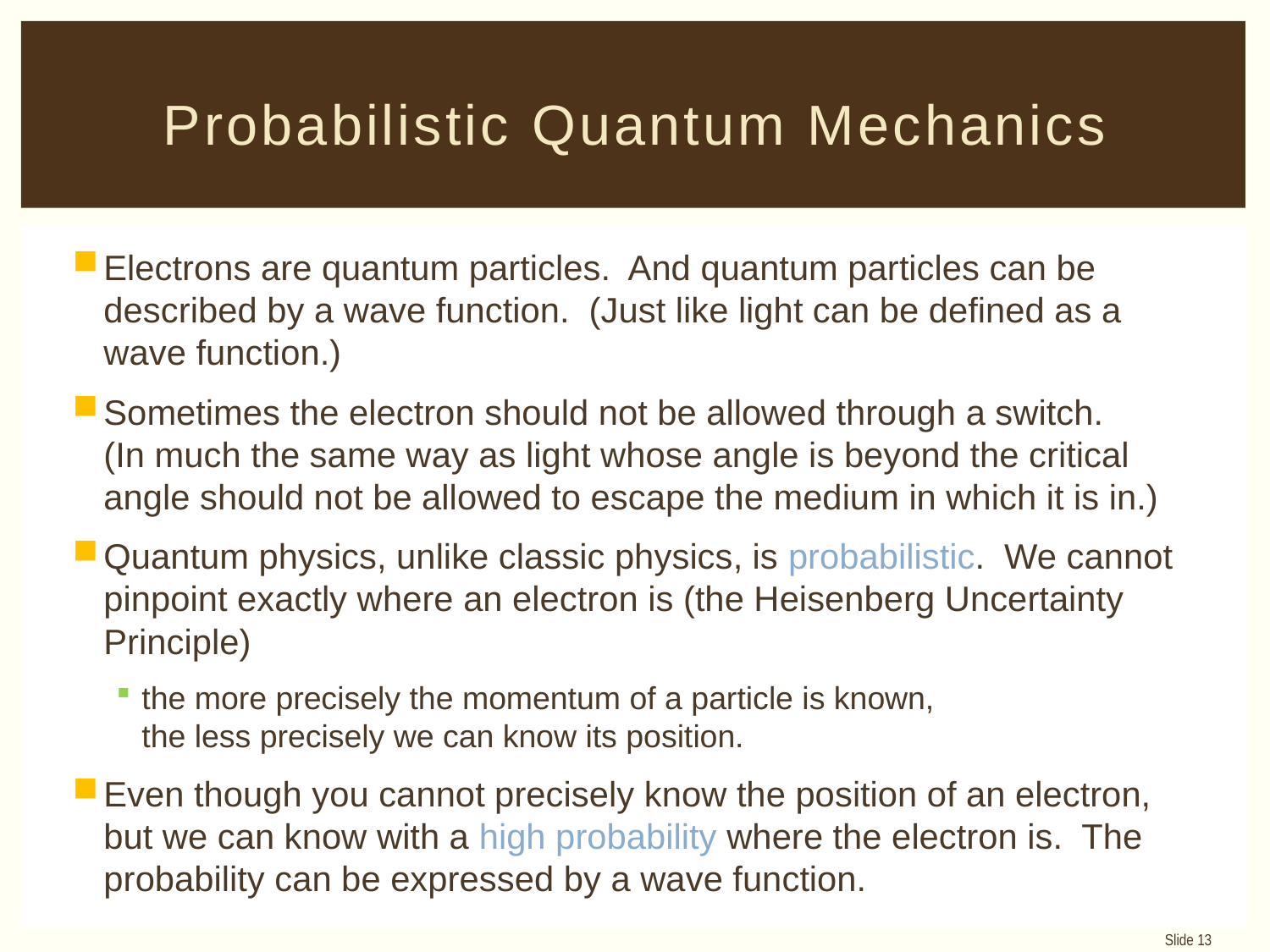

# Probabilistic Quantum Mechanics
Electrons are quantum particles.  And quantum particles can be described by a wave function.  (Just like light can be defined as a wave function.)
Sometimes the electron should not be allowed through a switch.
(In much the same way as light whose angle is beyond the critical angle should not be allowed to escape the medium in which it is in.)
Quantum physics, unlike classic physics, is probabilistic.  We cannot pinpoint exactly where an electron is (the Heisenberg Uncertainty Principle)
the more precisely the momentum of a particle is known,
the less precisely we can know its position.
Even though you cannot precisely know the position of an electron, but we can know with a high probability where the electron is.  The probability can be expressed by a wave function.